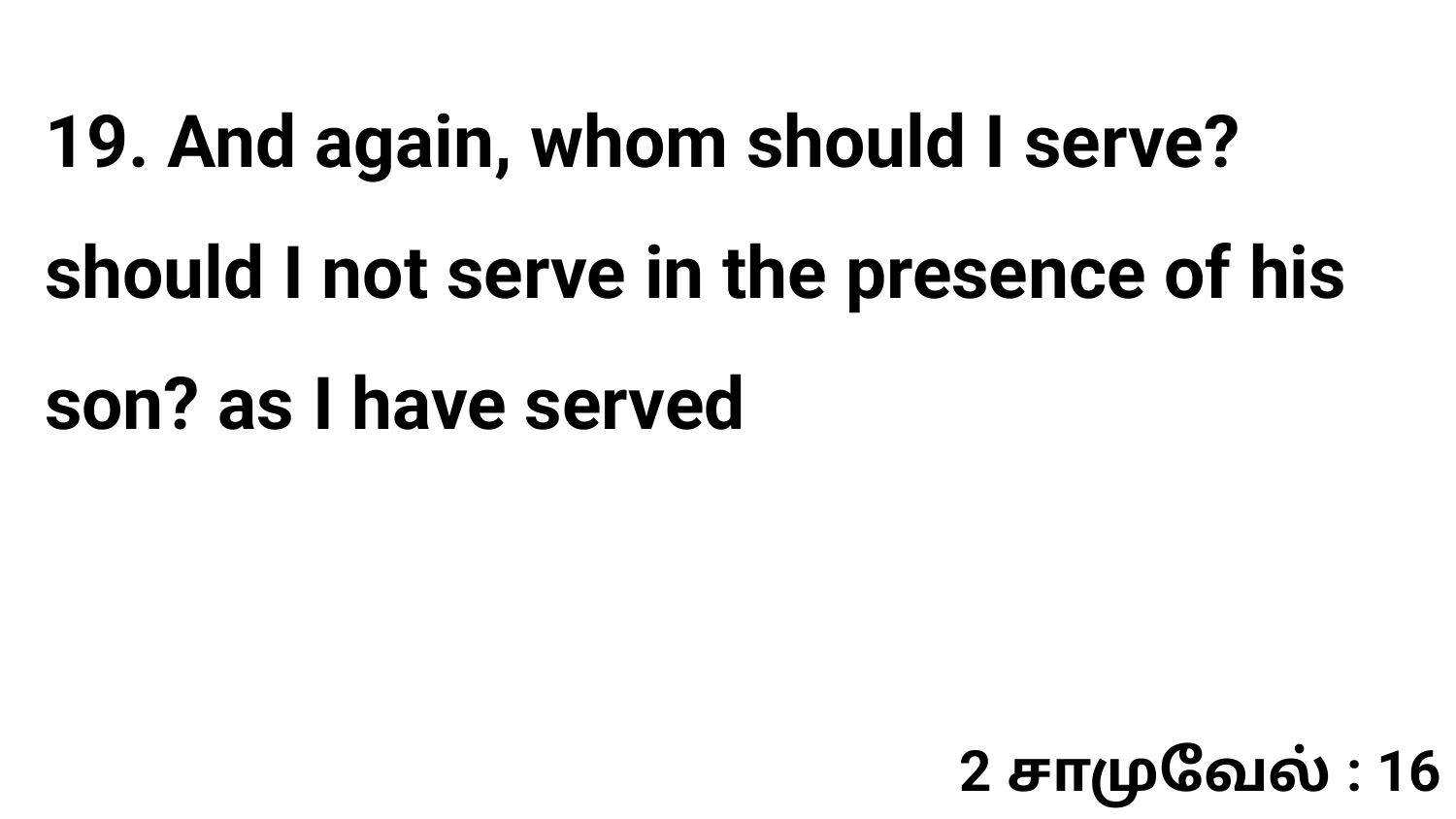

19. And again, whom should I serve? should I not serve in the presence of his son? as I have served
2 சாமுவேல் : 16